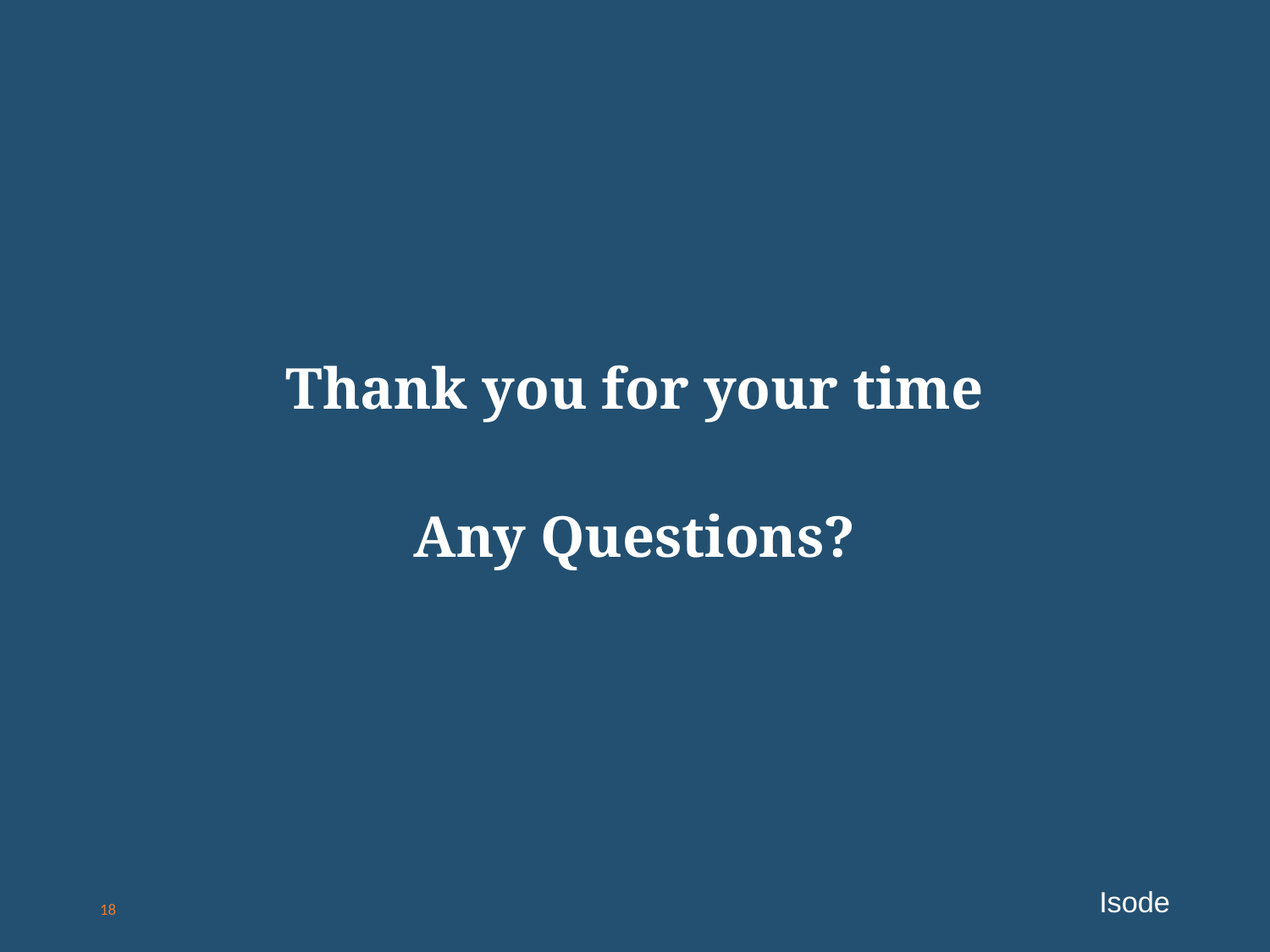

Thank you for your time

Any Questions?
18